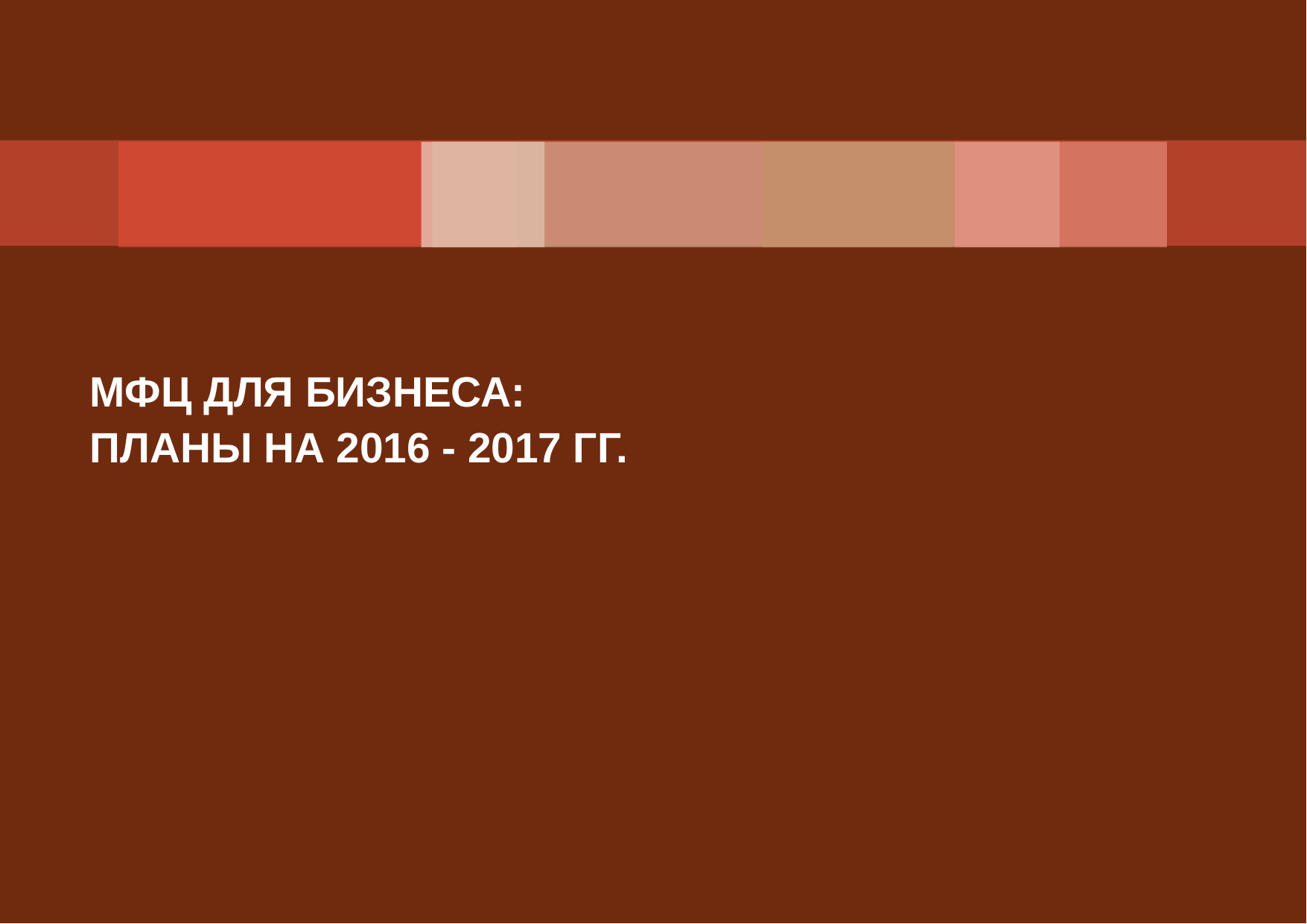

МФЦ для бизнеса:
Планы на 2016 - 2017 гг.